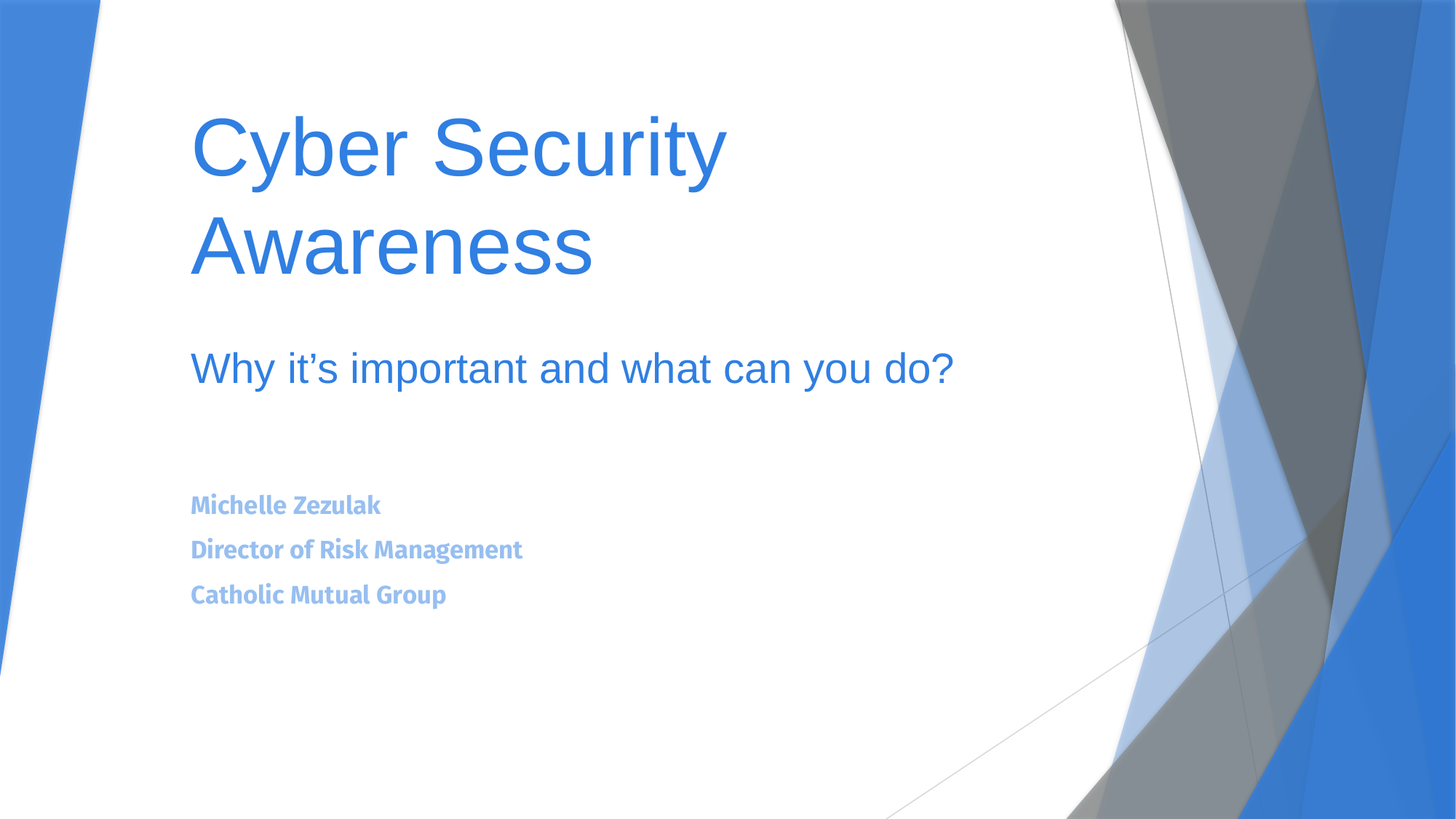

# Cyber Security Awareness Why it’s important and what can you do?
Michelle Zezulak
Director of Risk Management
Catholic Mutual Group